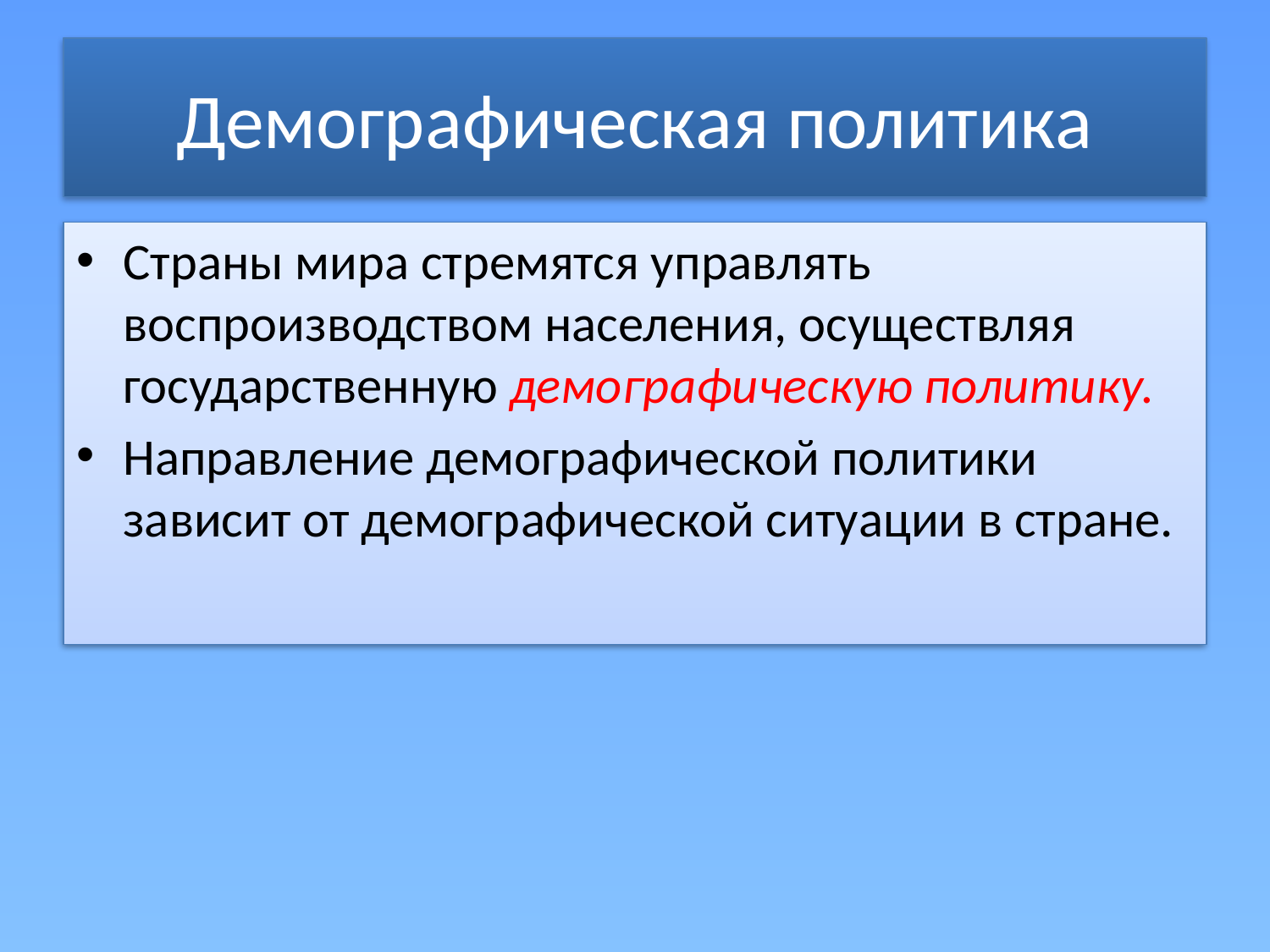

# Демографическая политика
Страны мира стремятся управлять воспроизводством населения, осуществляя государственную демографическую политику.
Направление демографической политики зависит от демографической ситуации в стране.